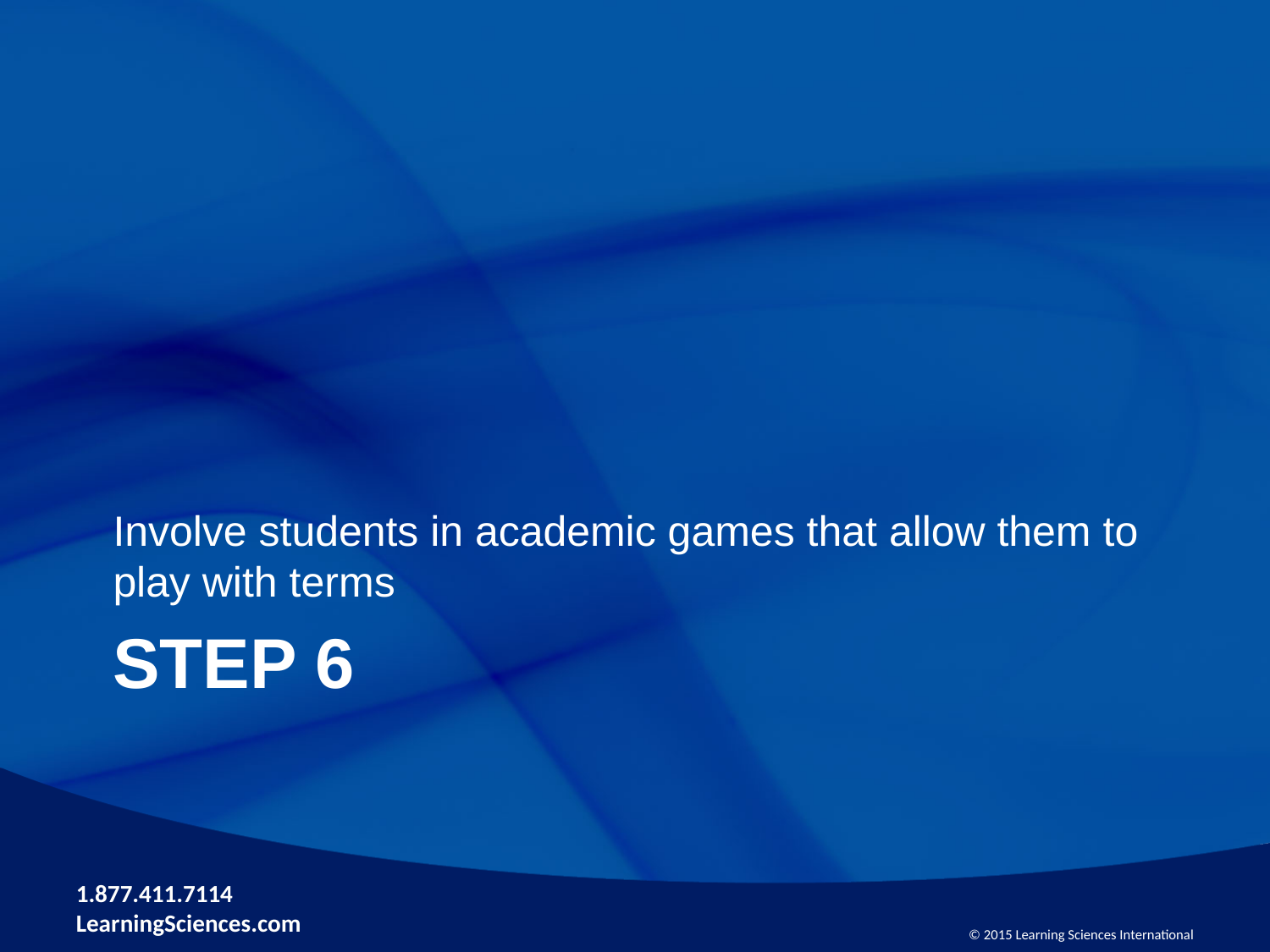

Involve students in academic games that allow them to play with terms
# Step 6